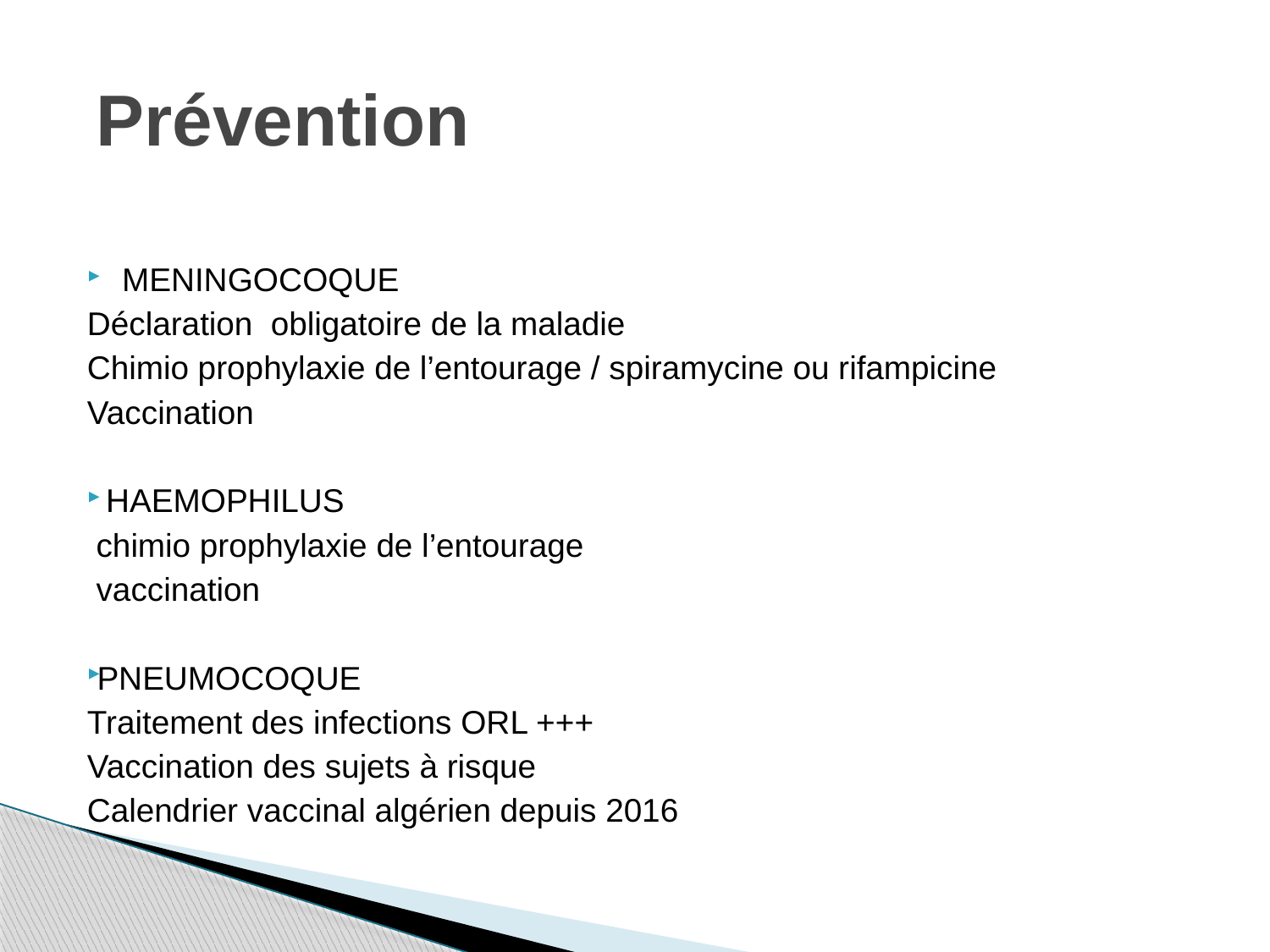

# Prévention

MENINGOCOQUE
Déclaration  obligatoire de la maladie
Chimio prophylaxie de l’entourage / spiramycine ou rifampicine
Vaccination

 HAEMOPHILUS
 chimio prophylaxie de l’entourage
 vaccination

PNEUMOCOQUE
Traitement des infections ORL +++
Vaccination des sujets à risque
Calendrier vaccinal algérien depuis 2016